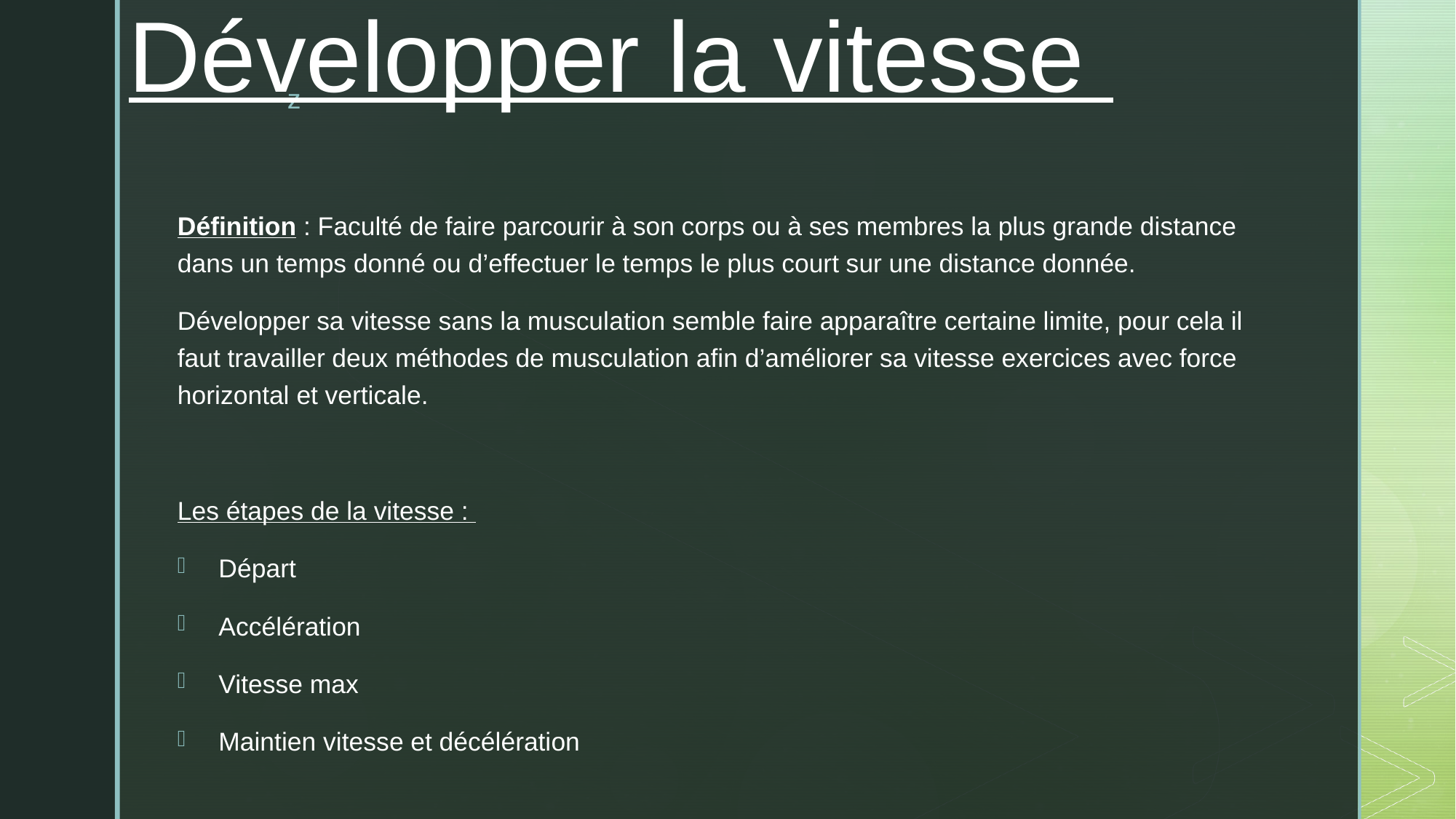

# Développer la vitesse
Définition : Faculté de faire parcourir à son corps ou à ses membres la plus grande distance dans un temps donné ou d’effectuer le temps le plus court sur une distance donnée.
Développer sa vitesse sans la musculation semble faire apparaître certaine limite, pour cela il faut travailler deux méthodes de musculation afin d’améliorer sa vitesse exercices avec force horizontal et verticale.

Les étapes de la vitesse :
Départ
Accélération
Vitesse max
Maintien vitesse et décélération